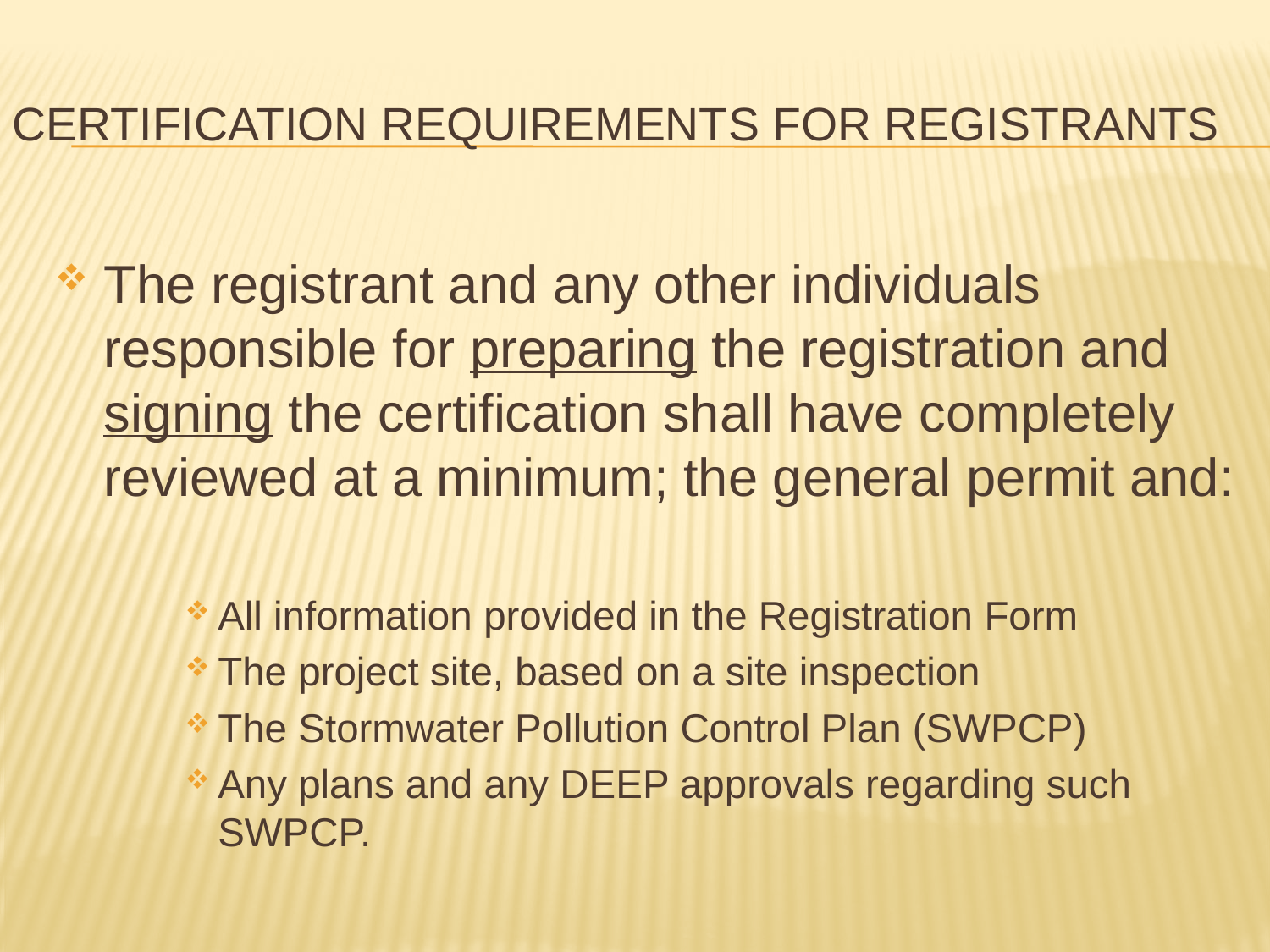

# CERTIFICATION REQUIREMENTS FOR REGISTRANTS
The registrant and any other individuals responsible for preparing the registration and signing the certification shall have completely reviewed at a minimum; the general permit and:

All information provided in the Registration Form
The project site, based on a site inspection
The Stormwater Pollution Control Plan (SWPCP)
Any plans and any DEEP approvals regarding such SWPCP.